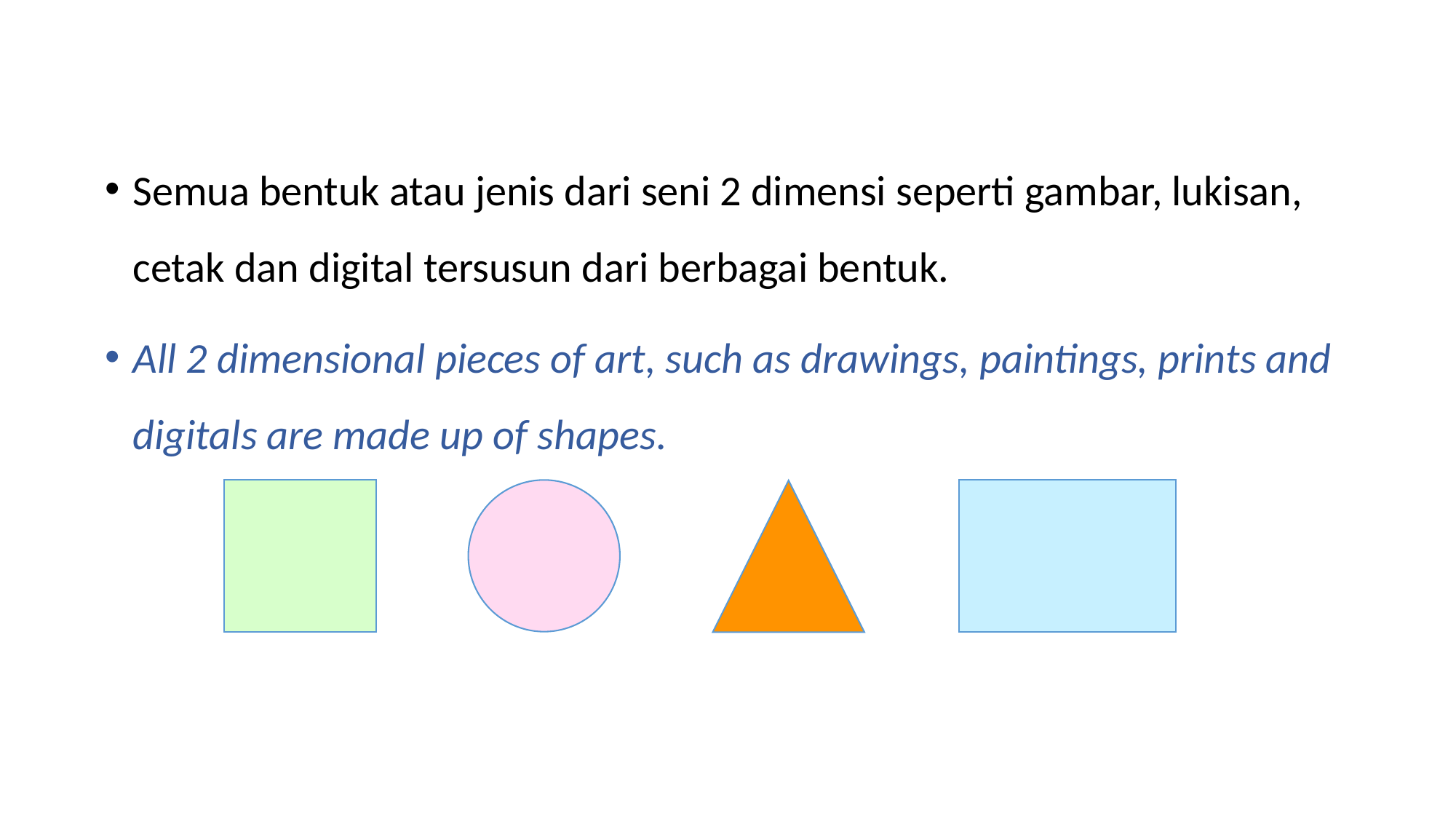

Semua bentuk atau jenis dari seni 2 dimensi seperti gambar, lukisan, cetak dan digital tersusun dari berbagai bentuk.
All 2 dimensional pieces of art, such as drawings, paintings, prints and digitals are made up of shapes.